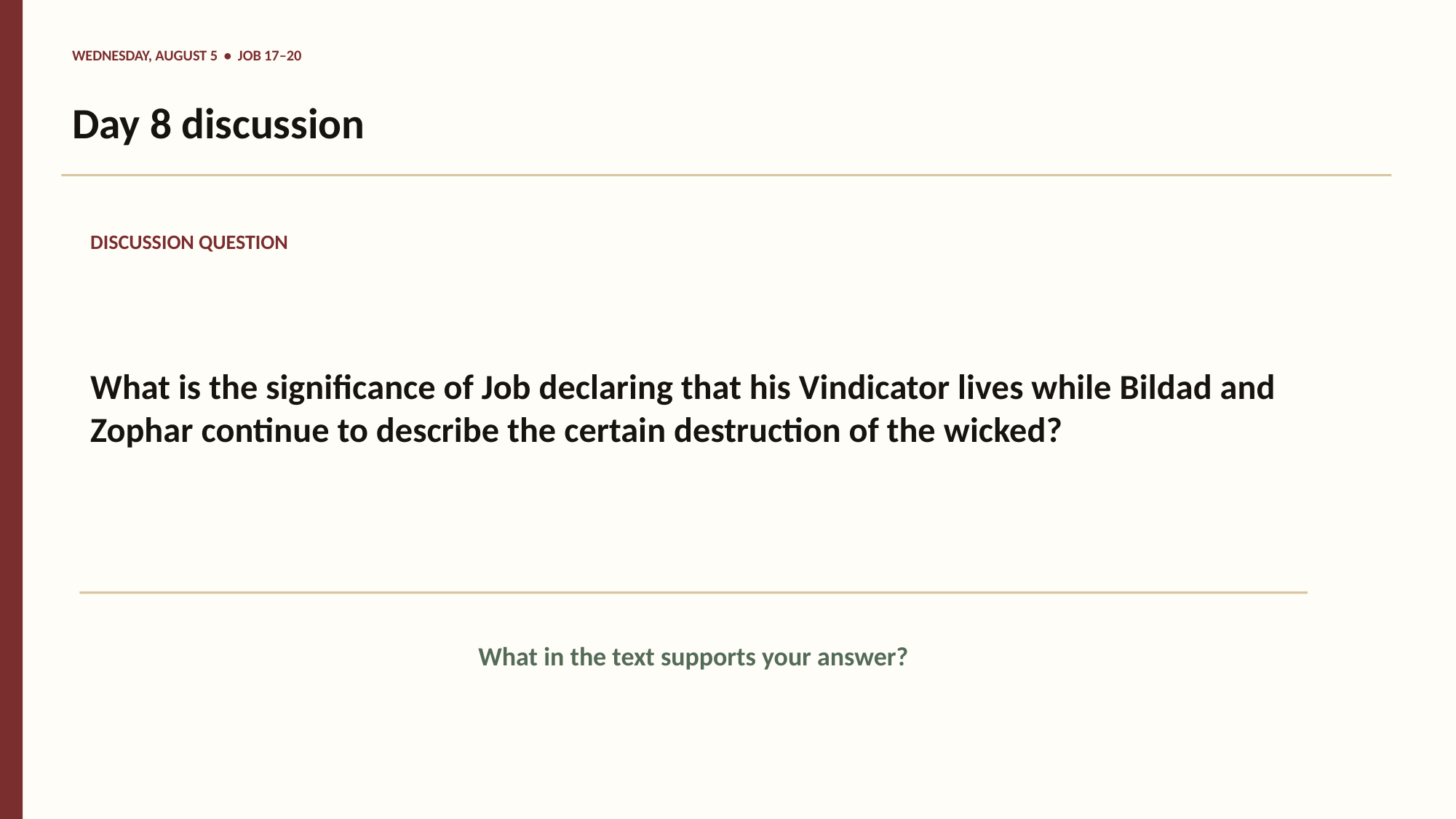

WEDNESDAY, AUGUST 5  •  JOB 17–20
Day 8 discussion

DISCUSSION QUESTION
What is the significance of Job declaring that his Vindicator lives while Bildad and Zophar continue to describe the certain destruction of the wicked?

What in the text supports your answer?